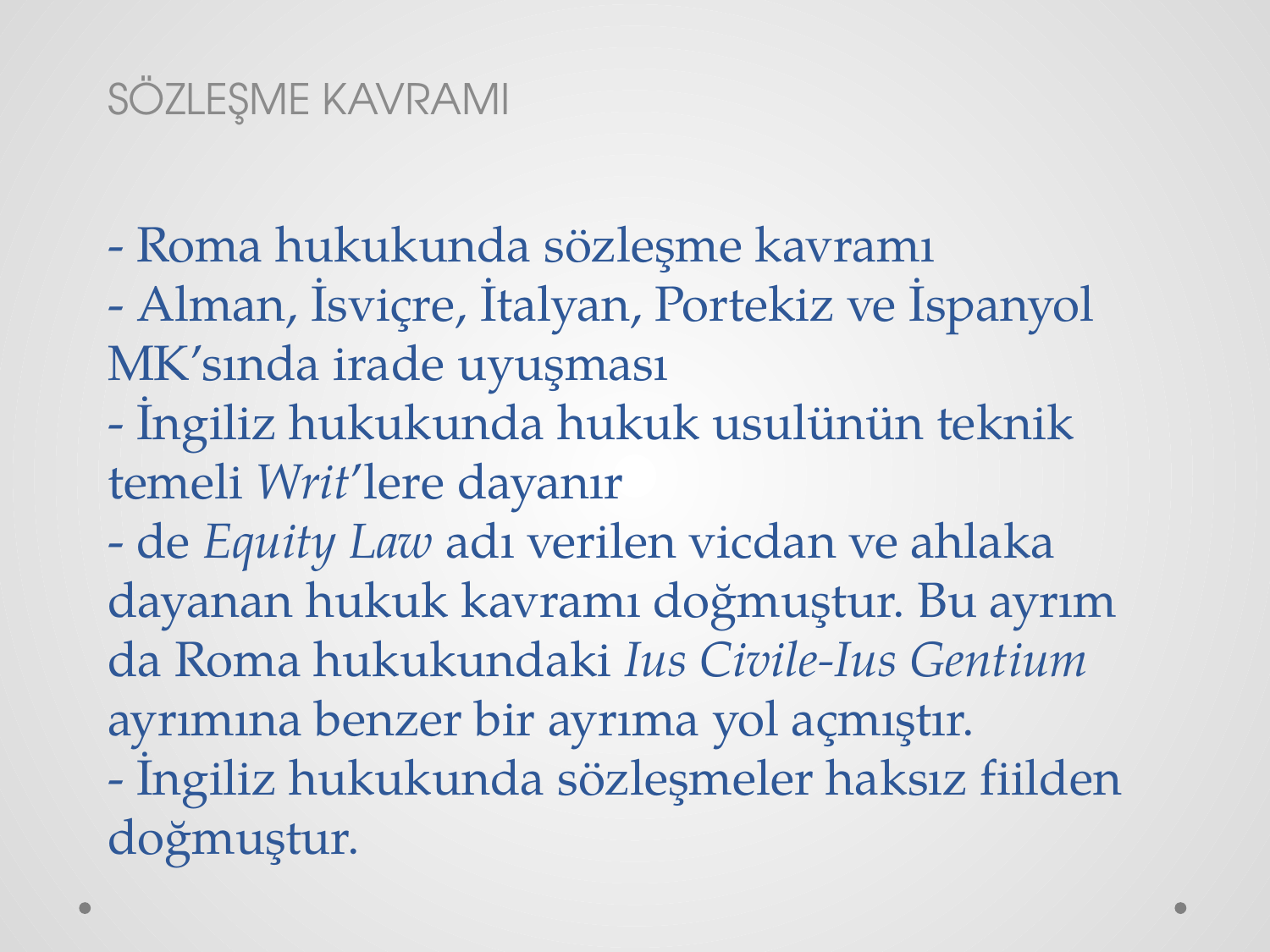

SÖZLEŞME KAVRAMI
# - Roma hukukunda sözleşme kavramı - Alman, İsviçre, İtalyan, Portekiz ve İspanyol MK’sında irade uyuşması - İngiliz hukukunda hukuk usulünün teknik temeli Writ’lere dayanır - de Equity Law adı verilen vicdan ve ahlaka dayanan hukuk kavramı doğmuştur. Bu ayrım da Roma hukukundaki Ius Civile-Ius Gentium ayrımına benzer bir ayrıma yol açmıştır. - İngiliz hukukunda sözleşmeler haksız fiilden doğmuştur.